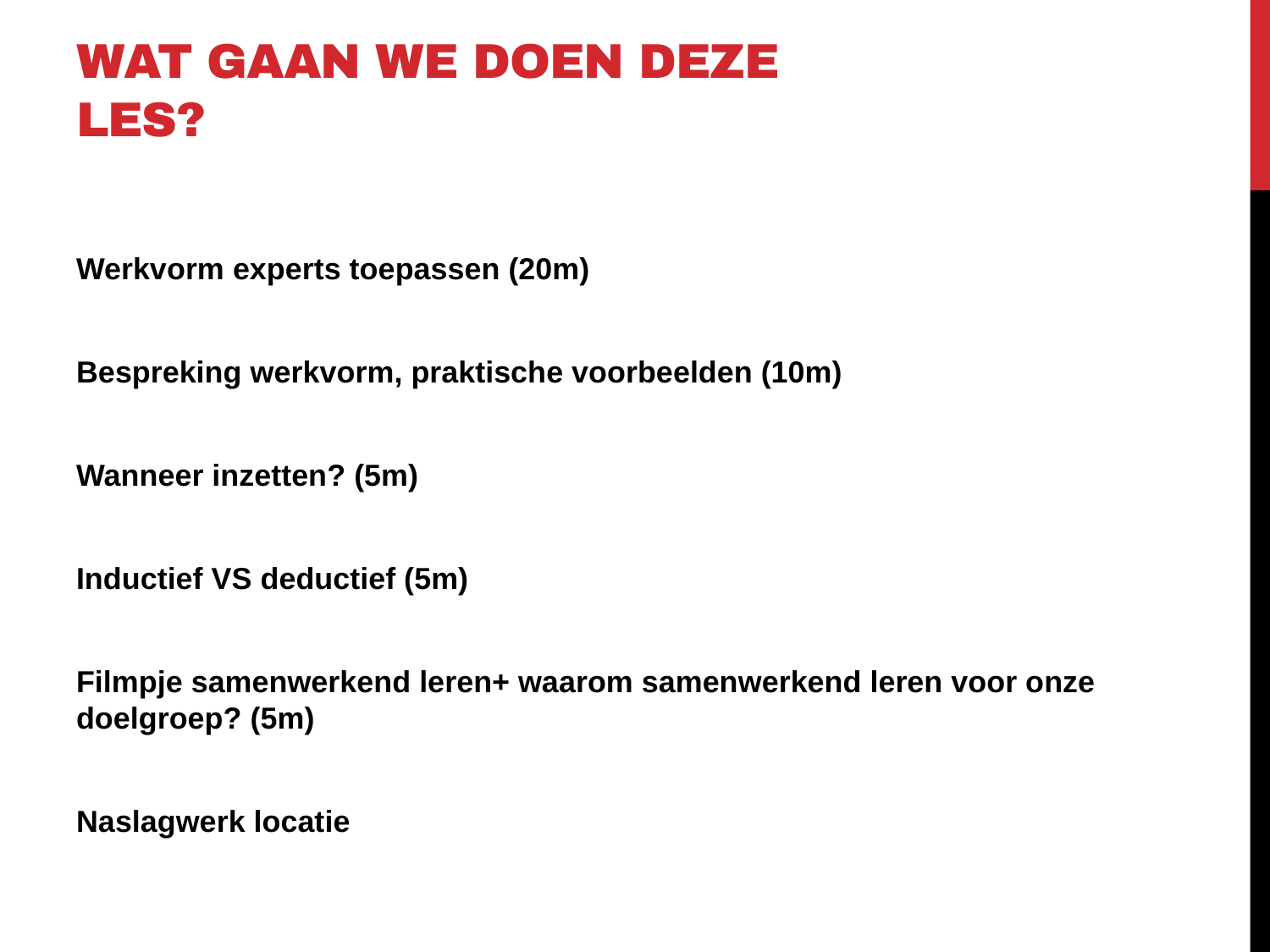

# Wat gaan we doen deze les?
Werkvorm experts toepassen (20m)

Bespreking werkvorm, praktische voorbeelden (10m)

Wanneer inzetten? (5m)

Inductief VS deductief (5m)

Filmpje samenwerkend leren+ waarom samenwerkend leren voor onze doelgroep? (5m)

Naslagwerk locatie